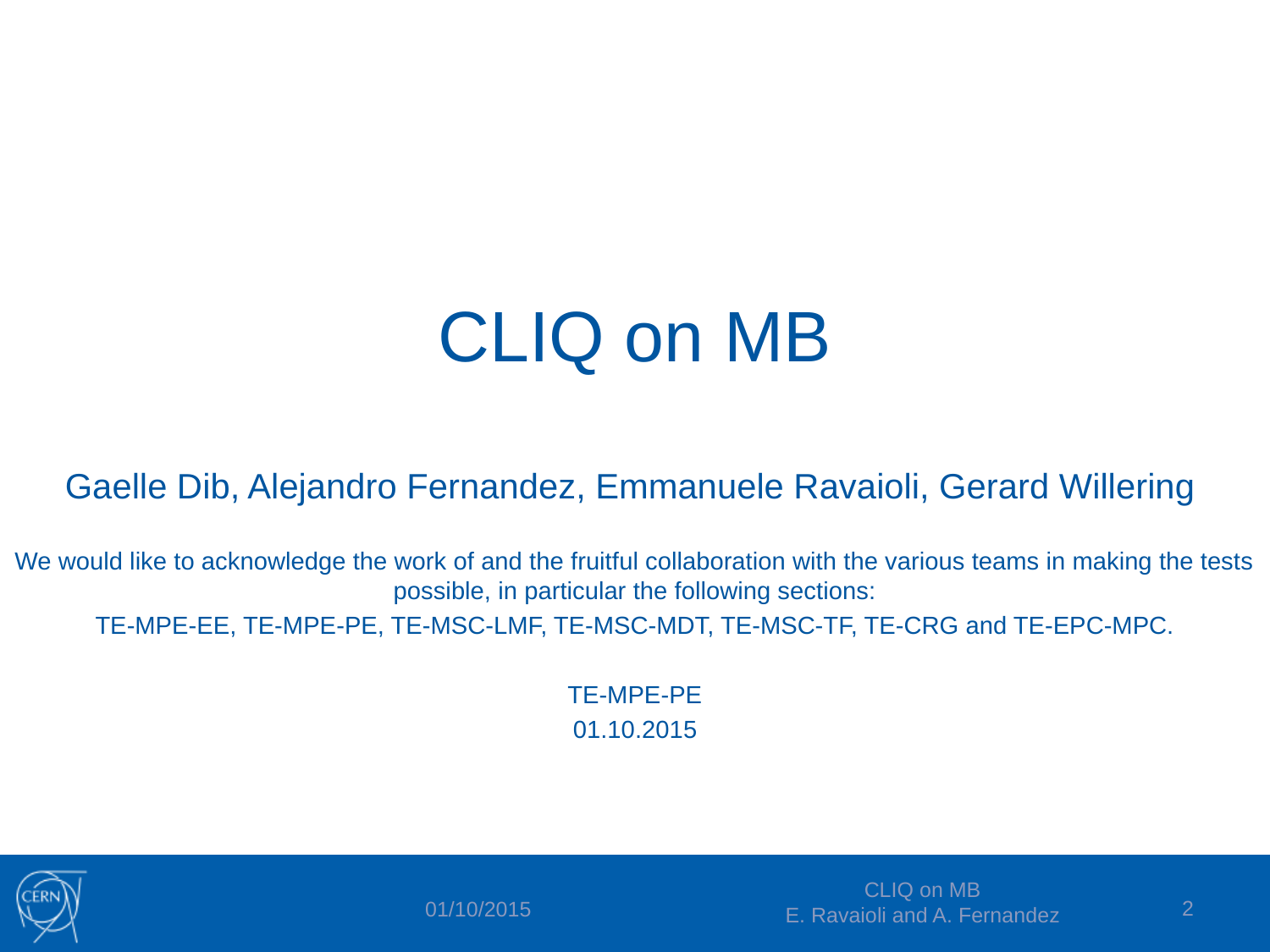

# CLIQ on MB
Gaelle Dib, Alejandro Fernandez, Emmanuele Ravaioli, Gerard Willering

We would like to acknowledge the work of and the fruitful collaboration with the various teams in making the tests possible, in particular the following sections:
TE-MPE-EE, TE-MPE-PE, TE-MSC-LMF, TE-MSC-MDT, TE-MSC-TF, TE-CRG and TE-EPC-MPC.

TE-MPE-PE
01.10.2015
CLIQ on MB
E. Ravaioli and A. Fernandez
2
01/10/2015